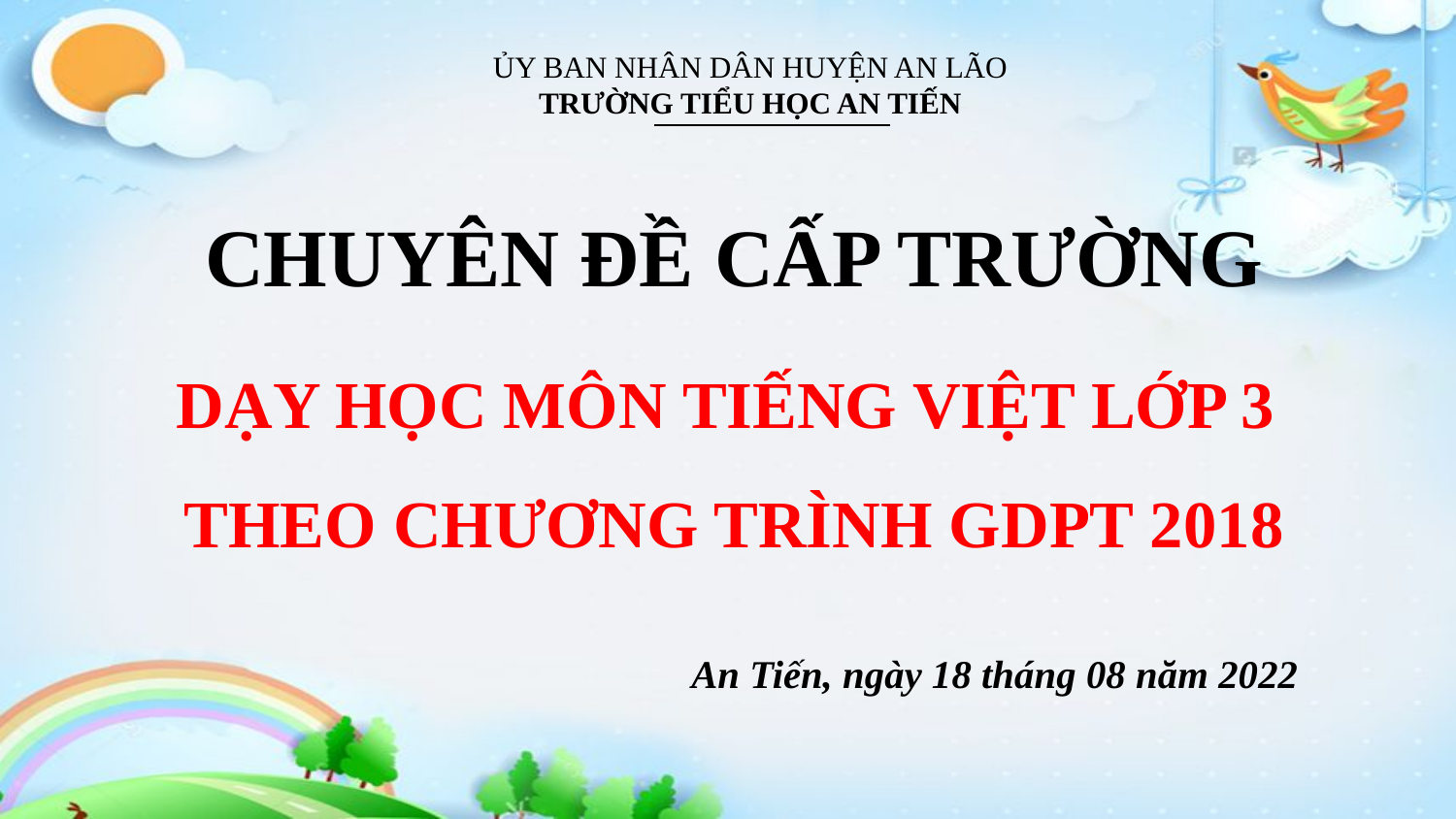

ỦY BAN NHÂN DÂN HUYỆN AN LÃO
TRƯỜNG TIỂU HỌC AN TIẾN
CHUYÊN ĐỀ CẤP TRƯỜNG

DẠY HỌC MÔN TIẾNG VIỆT LỚP 3
THEO CHƯƠNG TRÌNH GDPT 2018
An Tiến, ngày 18 tháng 08 năm 2022